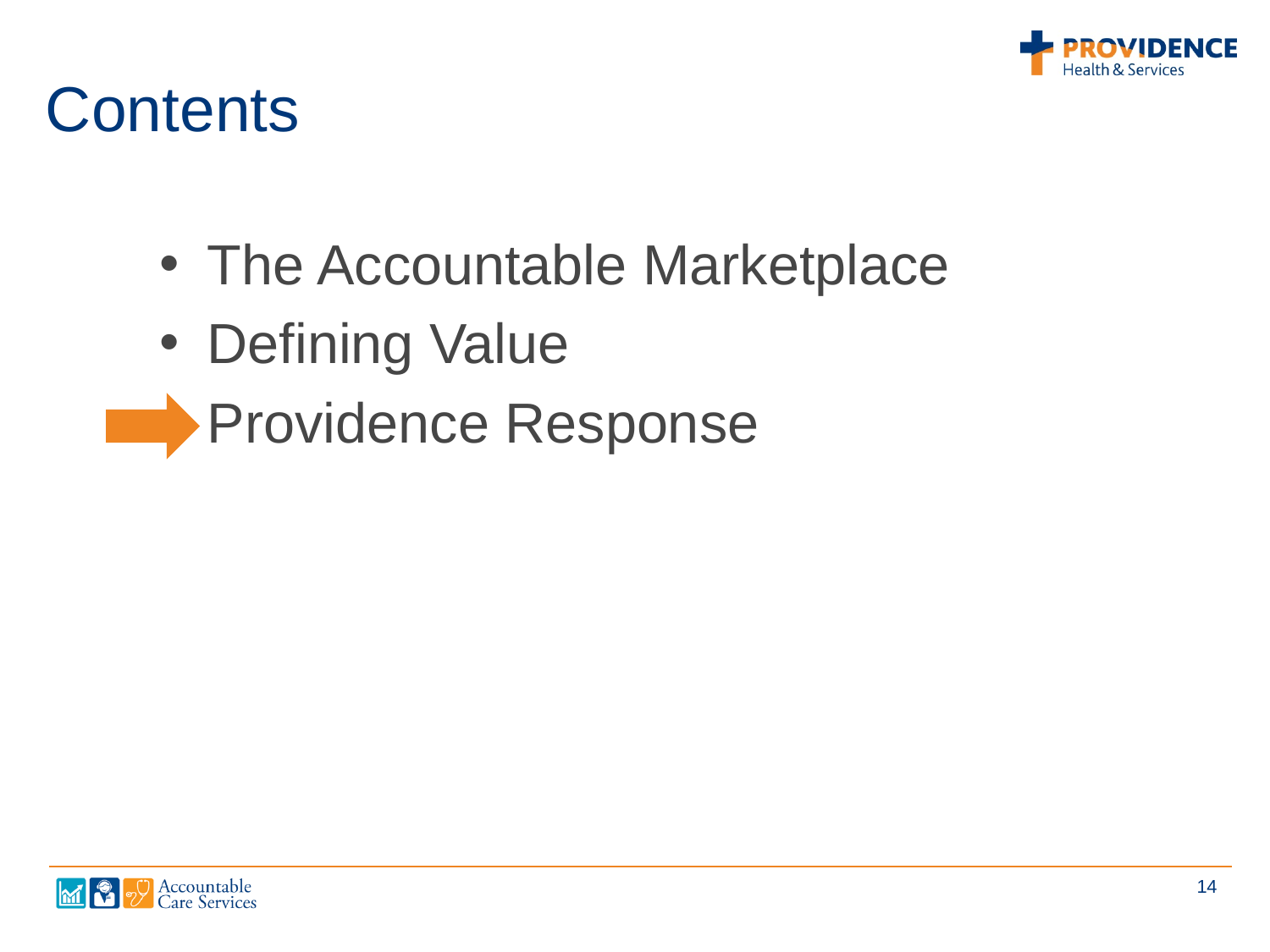

# Contents
The Accountable Marketplace
Defining Value
Providence Response

14